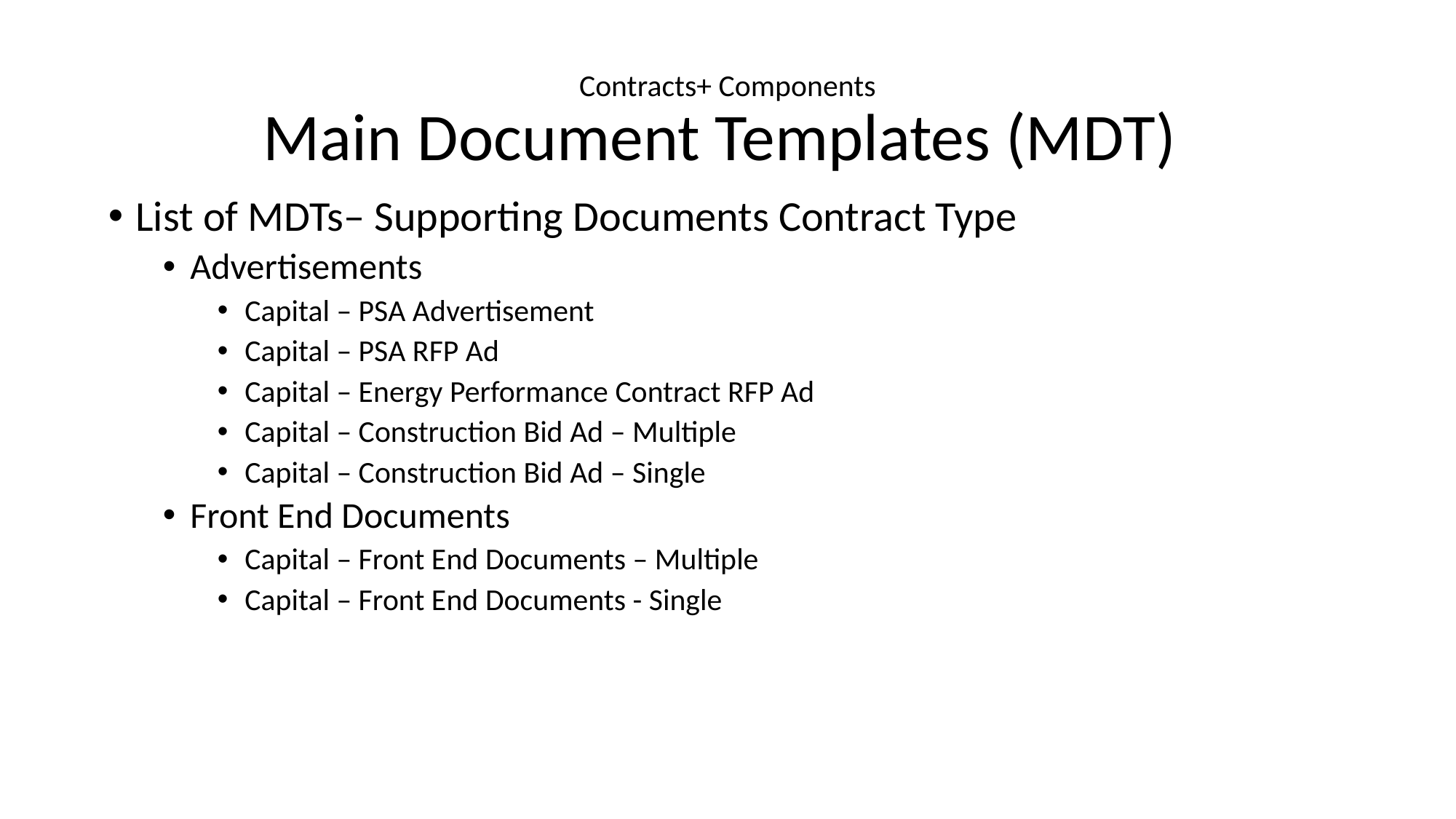

# Contracts+ Components Main Document Templates (MDT)
List of MDTs– Supporting Documents Contract Type
Advertisements
Capital – PSA Advertisement
Capital – PSA RFP Ad
Capital – Energy Performance Contract RFP Ad
Capital – Construction Bid Ad – Multiple
Capital – Construction Bid Ad – Single
Front End Documents
Capital – Front End Documents – Multiple
Capital – Front End Documents - Single